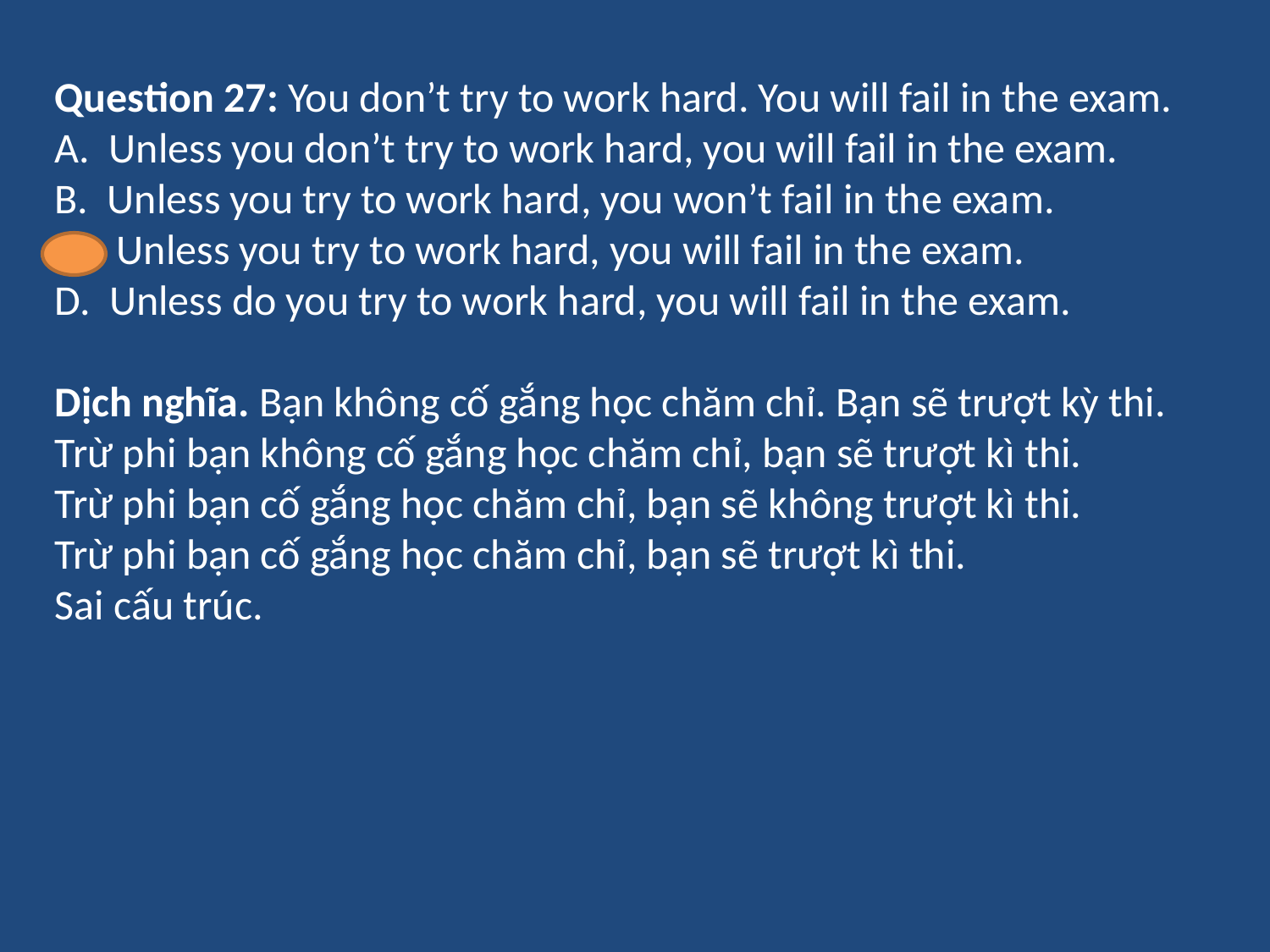

Question 27: You don’t try to work hard. You will fail in the exam.
A.  Unless you don’t try to work hard, you will fail in the exam.
B.  Unless you try to work hard, you won’t fail in the exam.
C.   Unless you try to work hard, you will fail in the exam.
D.  Unless do you try to work hard, you will fail in the exam.

Dịch nghĩa. Bạn không cố gắng học chăm chỉ. Bạn sẽ trượt kỳ thi.
Trừ phi bạn không cố gắng học chăm chỉ, bạn sẽ trượt kì thi.
Trừ phi bạn cố gắng học chăm chỉ, bạn sẽ không trượt kì thi.
Trừ phi bạn cố gắng học chăm chỉ, bạn sẽ trượt kì thi.
Sai cấu trúc.